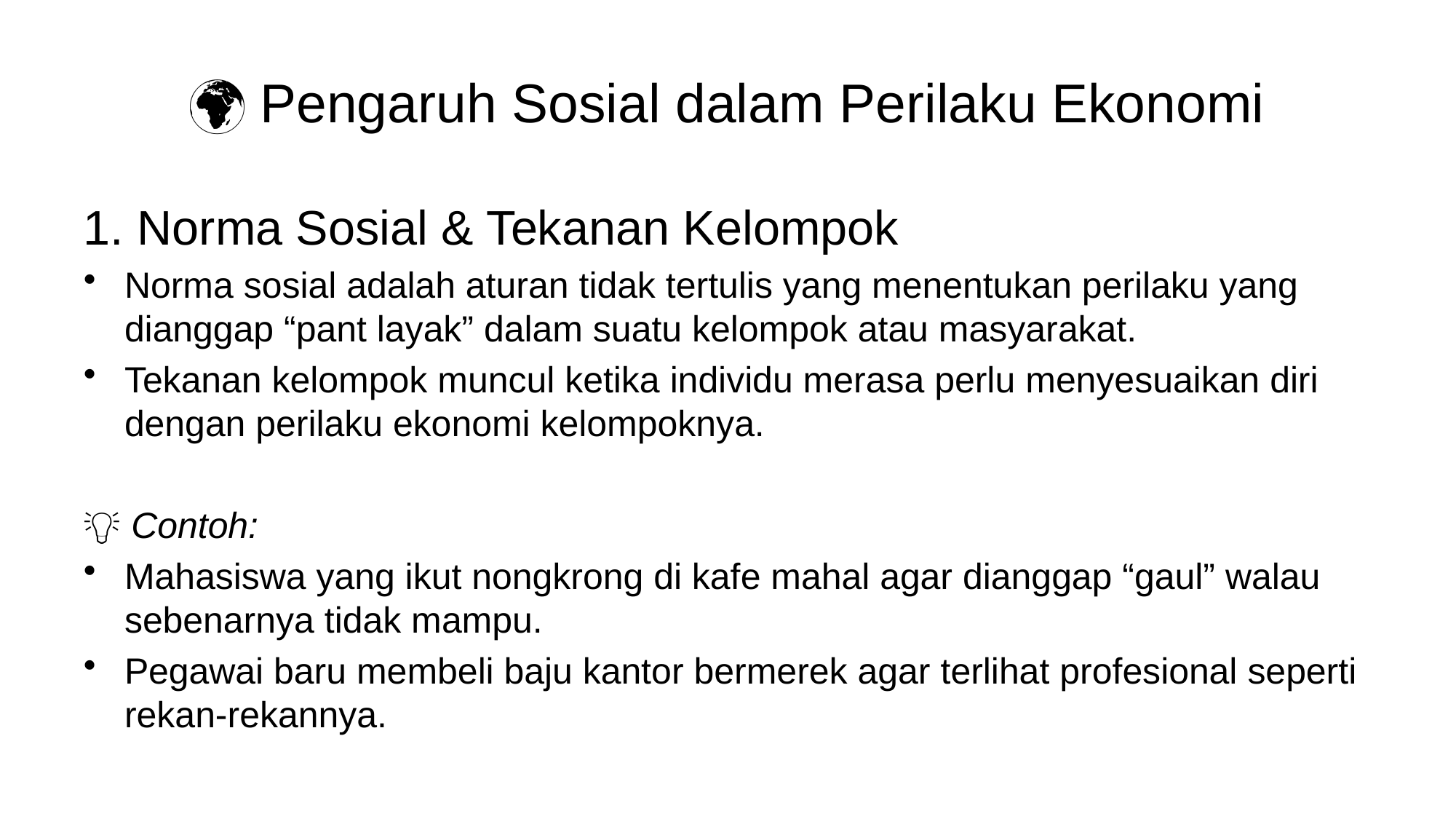

# 🌍 Pengaruh Sosial dalam Perilaku Ekonomi
1. Norma Sosial & Tekanan Kelompok
Norma sosial adalah aturan tidak tertulis yang menentukan perilaku yang dianggap “pant layak” dalam suatu kelompok atau masyarakat.
Tekanan kelompok muncul ketika individu merasa perlu menyesuaikan diri dengan perilaku ekonomi kelompoknya.

💡 Contoh:
Mahasiswa yang ikut nongkrong di kafe mahal agar dianggap “gaul” walau sebenarnya tidak mampu.
Pegawai baru membeli baju kantor bermerek agar terlihat profesional seperti rekan-rekannya.